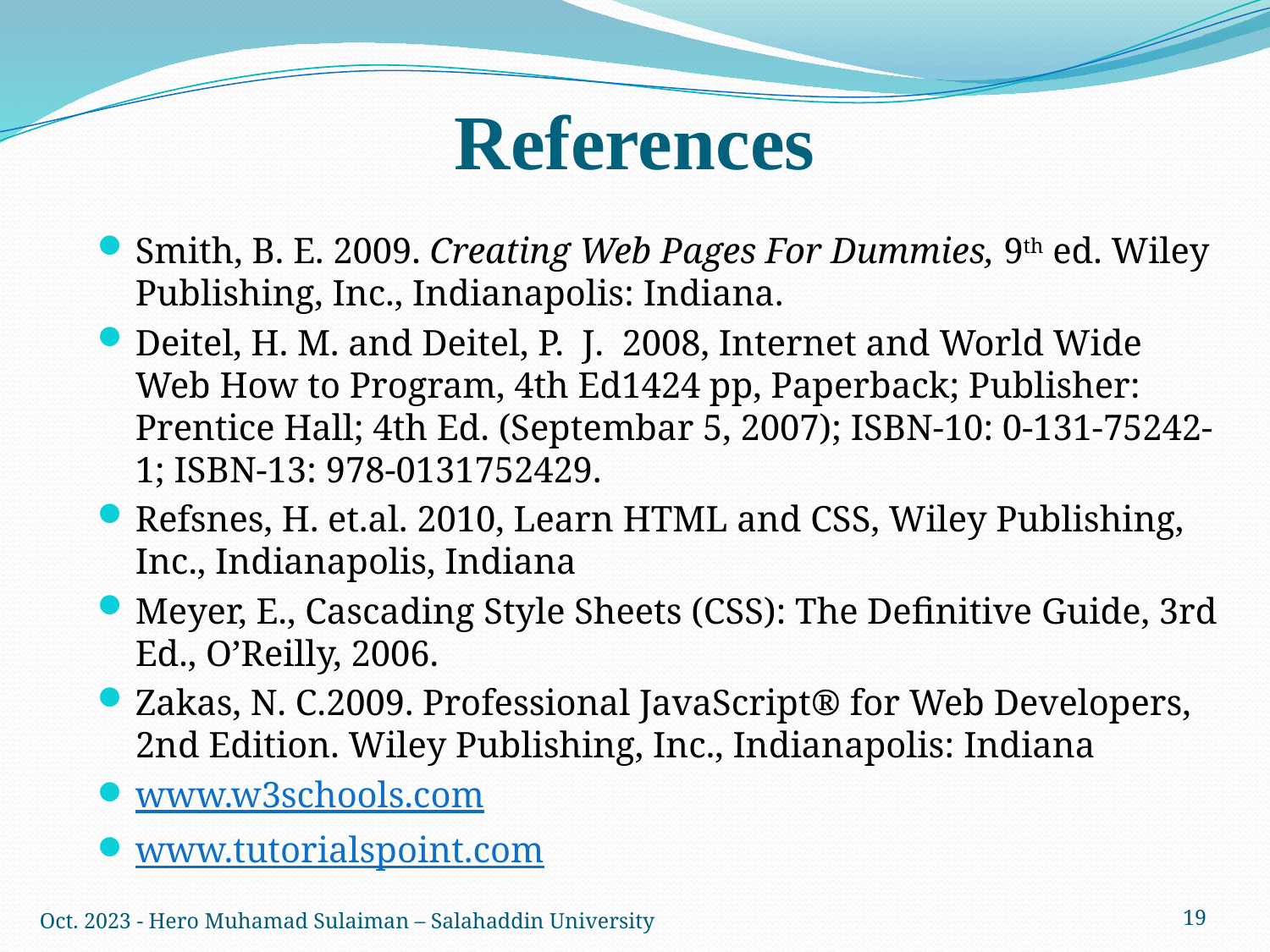

# References
Smith, B. E. 2009. Creating Web Pages For Dummies, 9th ed. Wiley Publishing, Inc., Indianapolis: Indiana.
Deitel, H. M. and Deitel, P.  J.  2008, Internet and World Wide Web How to Program, 4th Ed1424 pp, Paperback; Publisher: Prentice Hall; 4th Ed. (Septembar 5, 2007); ISBN-10: 0-131-75242-1; ISBN-13: 978-0131752429.
Refsnes, H. et.al. 2010, Learn HTML and CSS, Wiley Publishing, Inc., Indianapolis, Indiana
Meyer, E., Cascading Style Sheets (CSS): The Definitive Guide, 3rd Ed., O’Reilly, 2006.
Zakas, N. C.2009. Professional JavaScript® for Web Developers, 2nd Edition. Wiley Publishing, Inc., Indianapolis: Indiana
www.w3schools.com
www.tutorialspoint.com

Oct. 2023 - Hero Muhamad Sulaiman – Salahaddin University
19